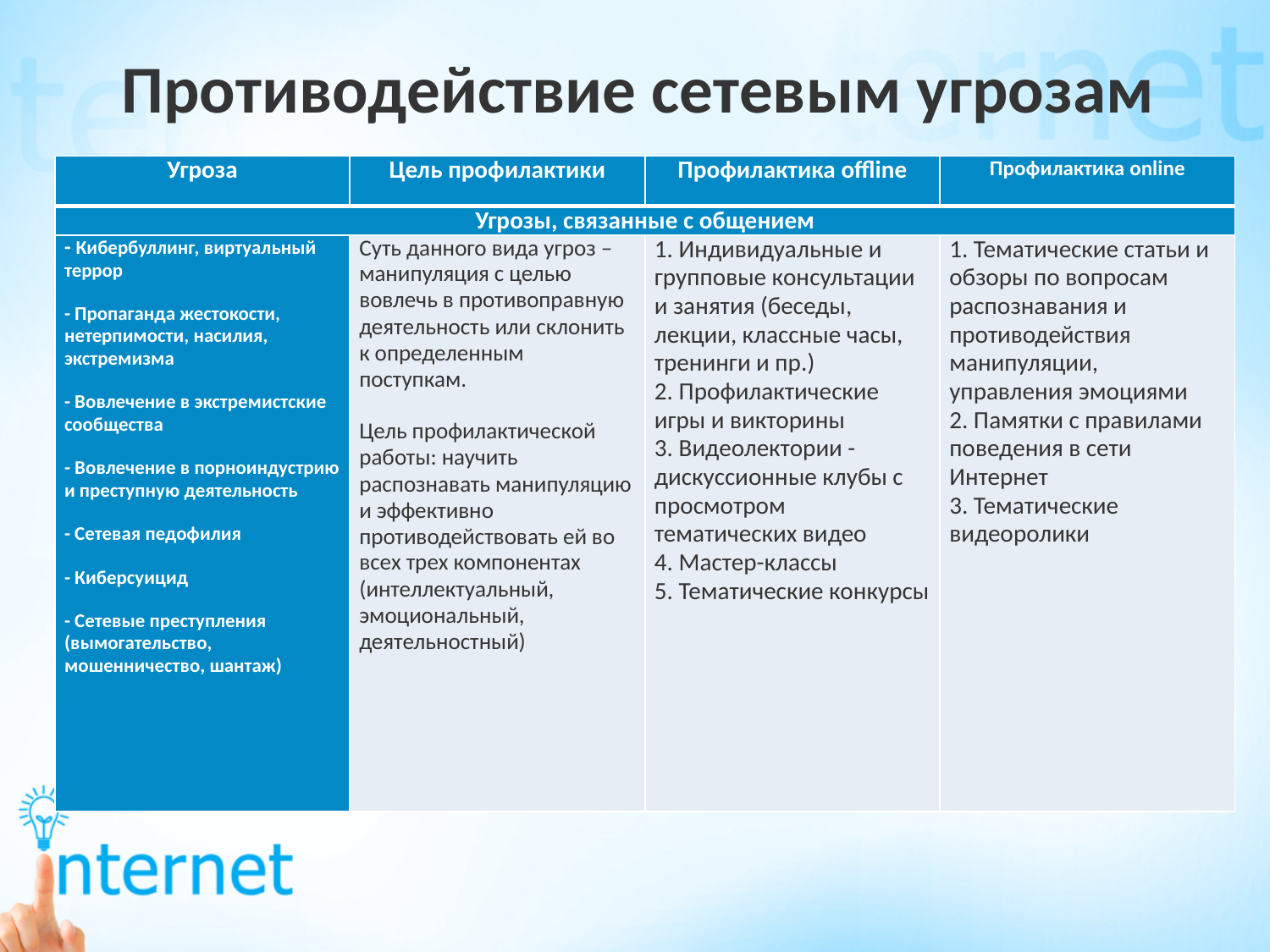

# Противодействие сетевым угрозам
| Угроза | Цель профилактики | Профилактика offline | Профилактика online |
| --- | --- | --- | --- |
| Угрозы, связанные с общением |  |  |  |
| - Кибербуллинг, виртуальный террор - Пропаганда жестокости, нетерпимости, насилия, экстремизма - Вовлечение в экстремистские сообщества - Вовлечение в порноиндустрию и преступную деятельность - Сетевая педофилия - Киберсуицид - Сетевые преступления (вымогательство, мошенничество, шантаж) | Суть данного вида угроз – манипуляция с целью вовлечь в противоправную деятельность или склонить к определенным поступкам.   Цель профилактической работы: научить распознавать манипуляцию и эффективно противодействовать ей во всех трех компонентах (интеллектуальный, эмоциональный, деятельностный) | 1. Индивидуальные и групповые консультации и занятия (беседы, лекции, классные часы, тренинги и пр.) 2. Профилактические игры и викторины 3. Видеолектории - дискуссионные клубы с просмотром тематических видео 4. Мастер-классы 5. Тематические конкурсы | 1. Тематические статьи и обзоры по вопросам распознавания и противодействия манипуляции, управления эмоциями 2. Памятки с правилами поведения в сети Интернет 3. Тематические видеоролики |